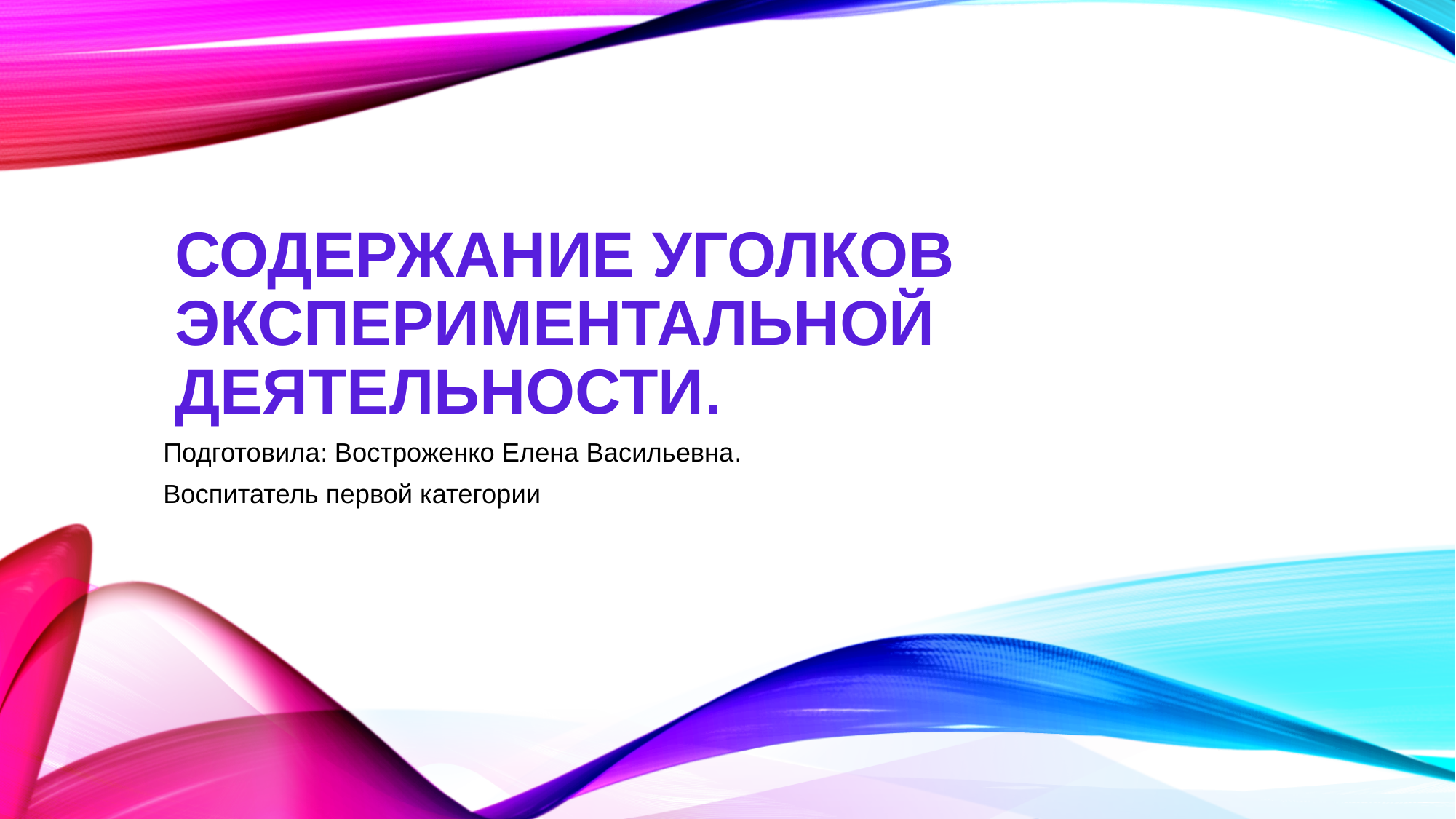

# Содержание уголков экспериментальной деятельности.
Подготовила: Востроженко Елена Васильевна.
Воспитатель первой категории